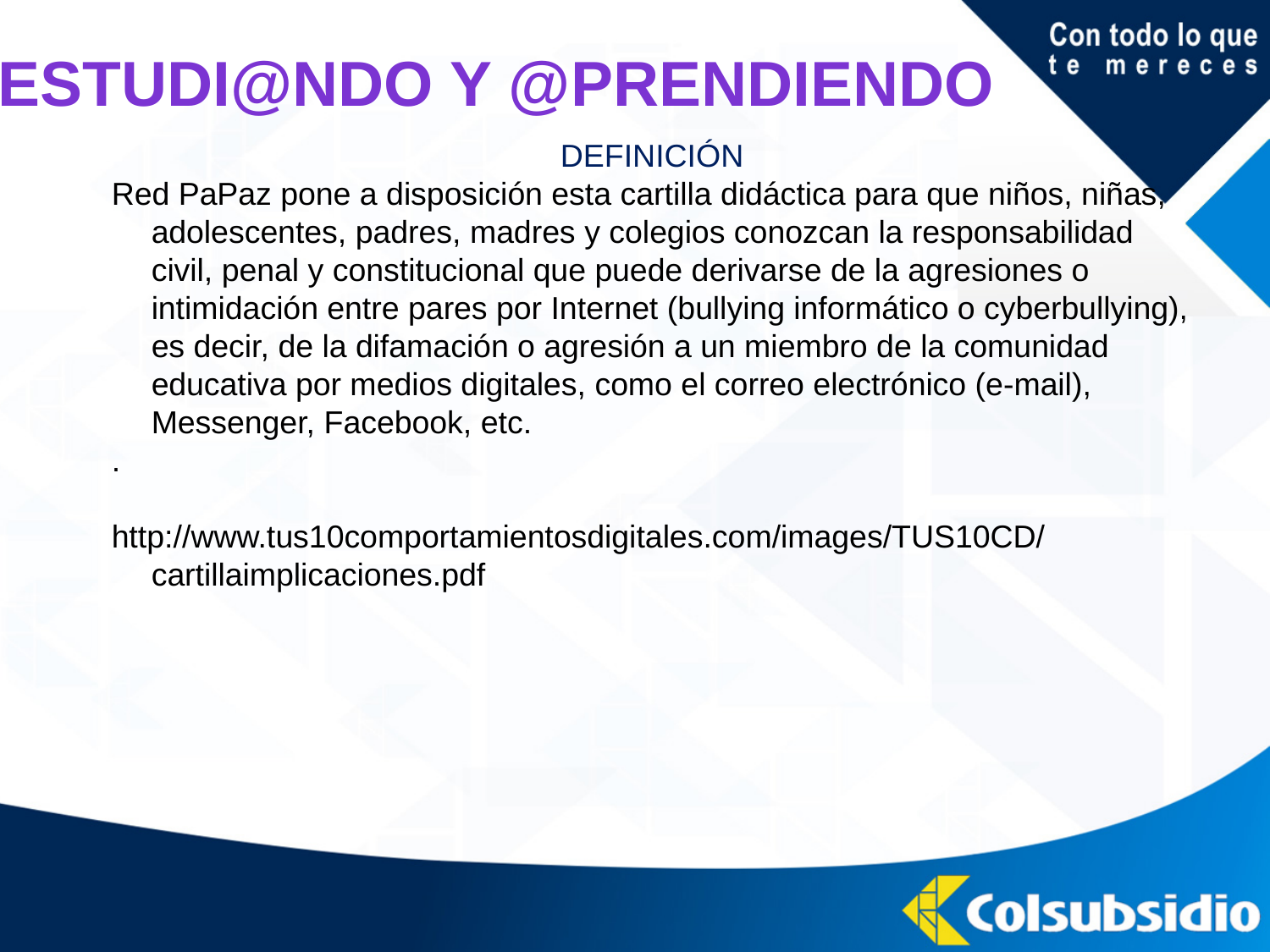

# Estudi@ndo y @prendiendo
DEFINICIÓN
Red PaPaz pone a disposición esta cartilla didáctica para que niños, niñas, adolescentes, padres, madres y colegios conozcan la responsabilidad civil, penal y constitucional que puede derivarse de la agresiones o intimidación entre pares por Internet (bullying informático o cyberbullying), es decir, de la difamación o agresión a un miembro de la comunidad educativa por medios digitales, como el correo electrónico (e-mail), Messenger, Facebook, etc.
.

http://www.tus10comportamientosdigitales.com/images/TUS10CD/cartillaimplicaciones.pdf